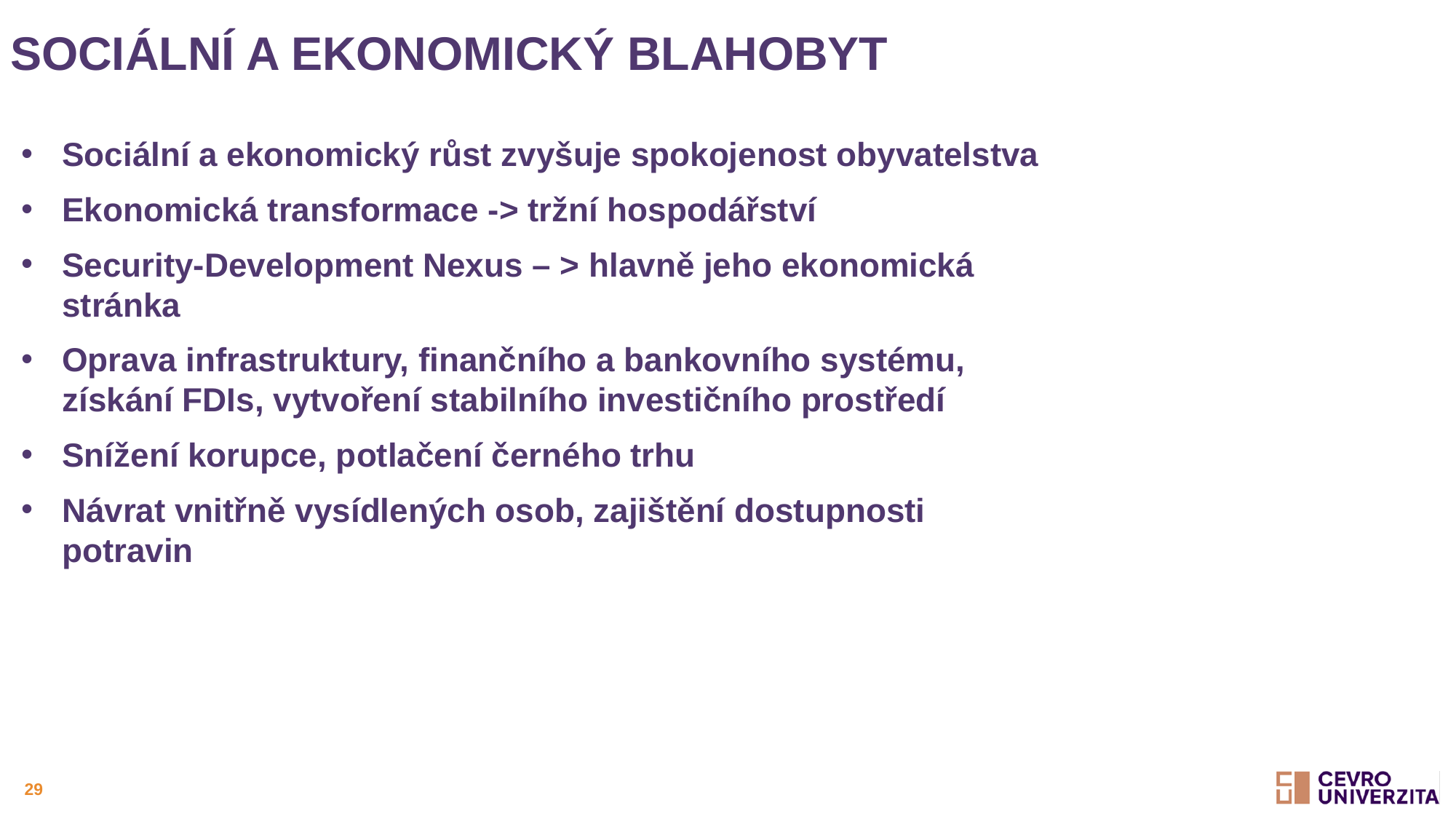

# Sociální a ekonomický blahobyt
Sociální a ekonomický růst zvyšuje spokojenost obyvatelstva
Ekonomická transformace -> tržní hospodářství
Security-Development Nexus – > hlavně jeho ekonomická stránka
Oprava infrastruktury, finančního a bankovního systému, získání FDIs, vytvoření stabilního investičního prostředí
Snížení korupce, potlačení černého trhu
Návrat vnitřně vysídlených osob, zajištění dostupnosti potravin

29